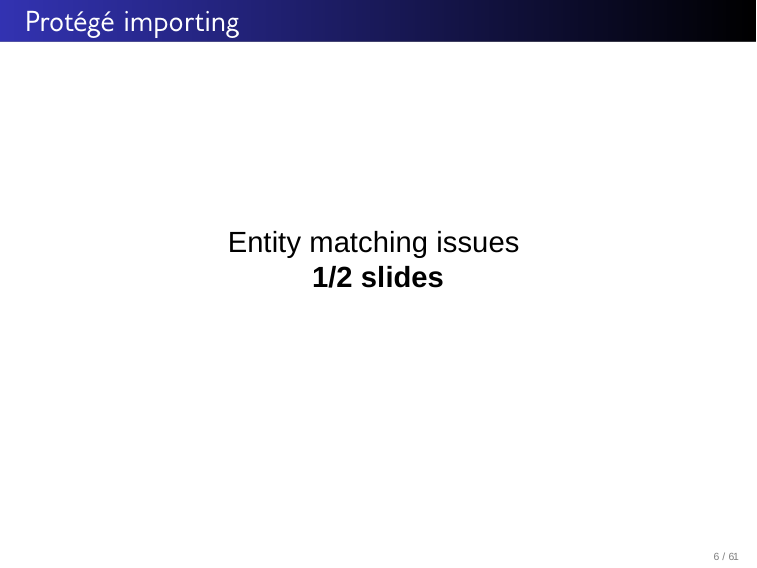

# Protégé importing
Entity matching issues
1/2 slides
6 / 61